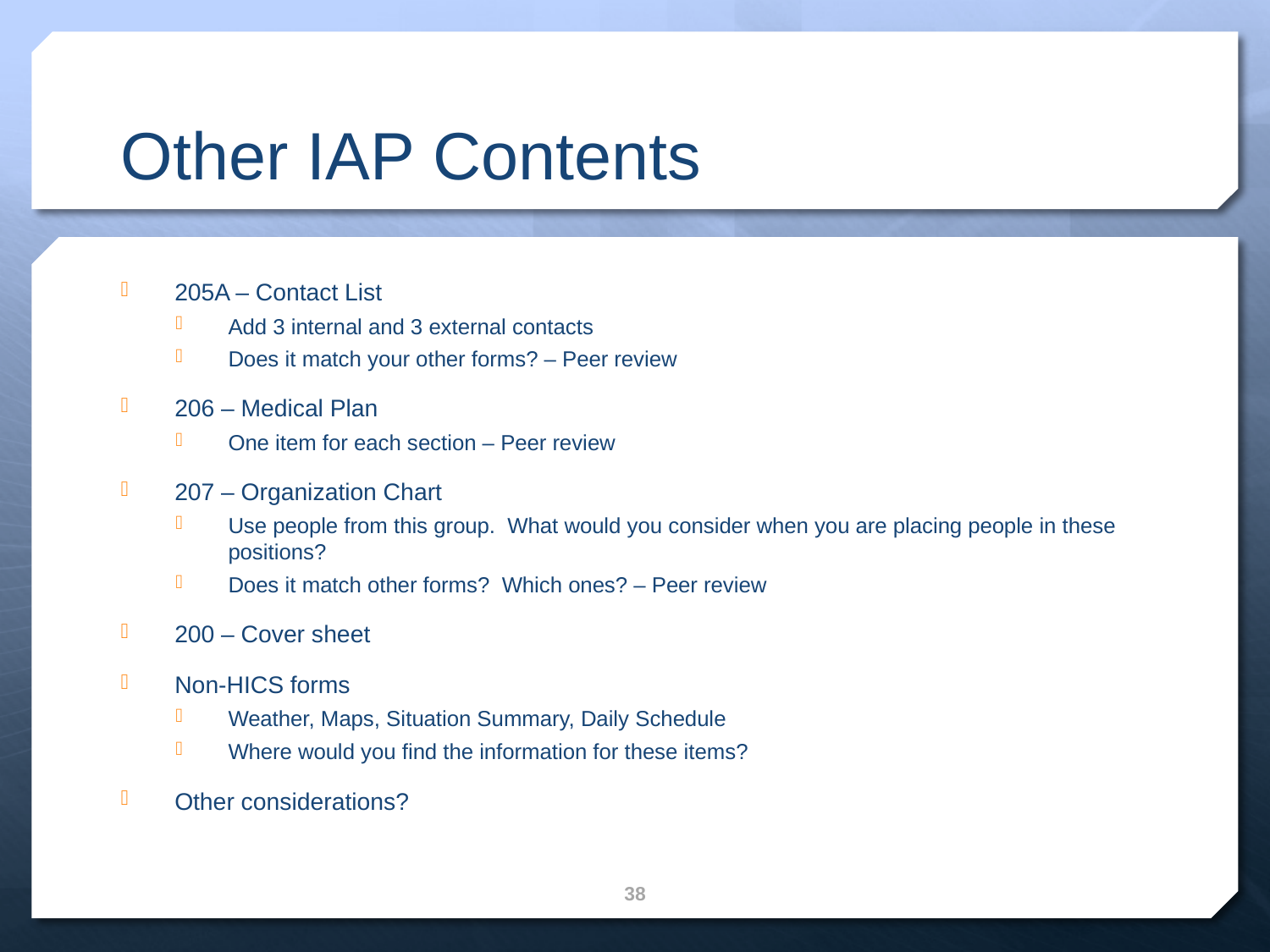

# Other IAP Contents
205A – Contact List
Add 3 internal and 3 external contacts
Does it match your other forms? – Peer review
206 – Medical Plan
One item for each section – Peer review
207 – Organization Chart
Use people from this group.  What would you consider when you are placing people in these positions?
Does it match other forms?  Which ones? – Peer review
200 – Cover sheet
Non-HICS forms
Weather, Maps, Situation Summary, Daily Schedule
Where would you find the information for these items?
Other considerations?
38